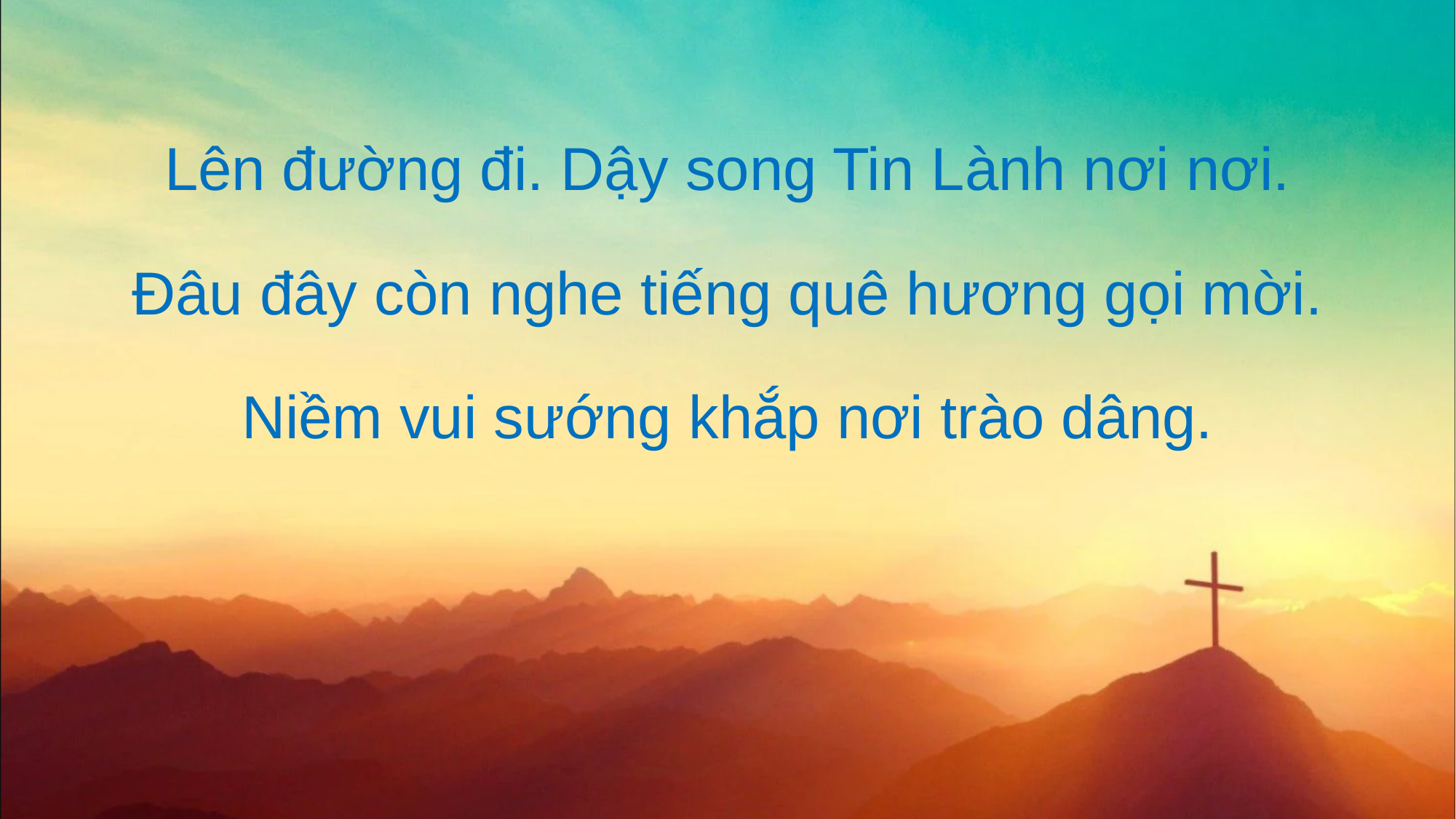

Lên đường đi. Dậy song Tin Lành nơi nơi.
Đâu đây còn nghe tiếng quê hương gọi mời.
Niềm vui sướng khắp nơi trào dâng.